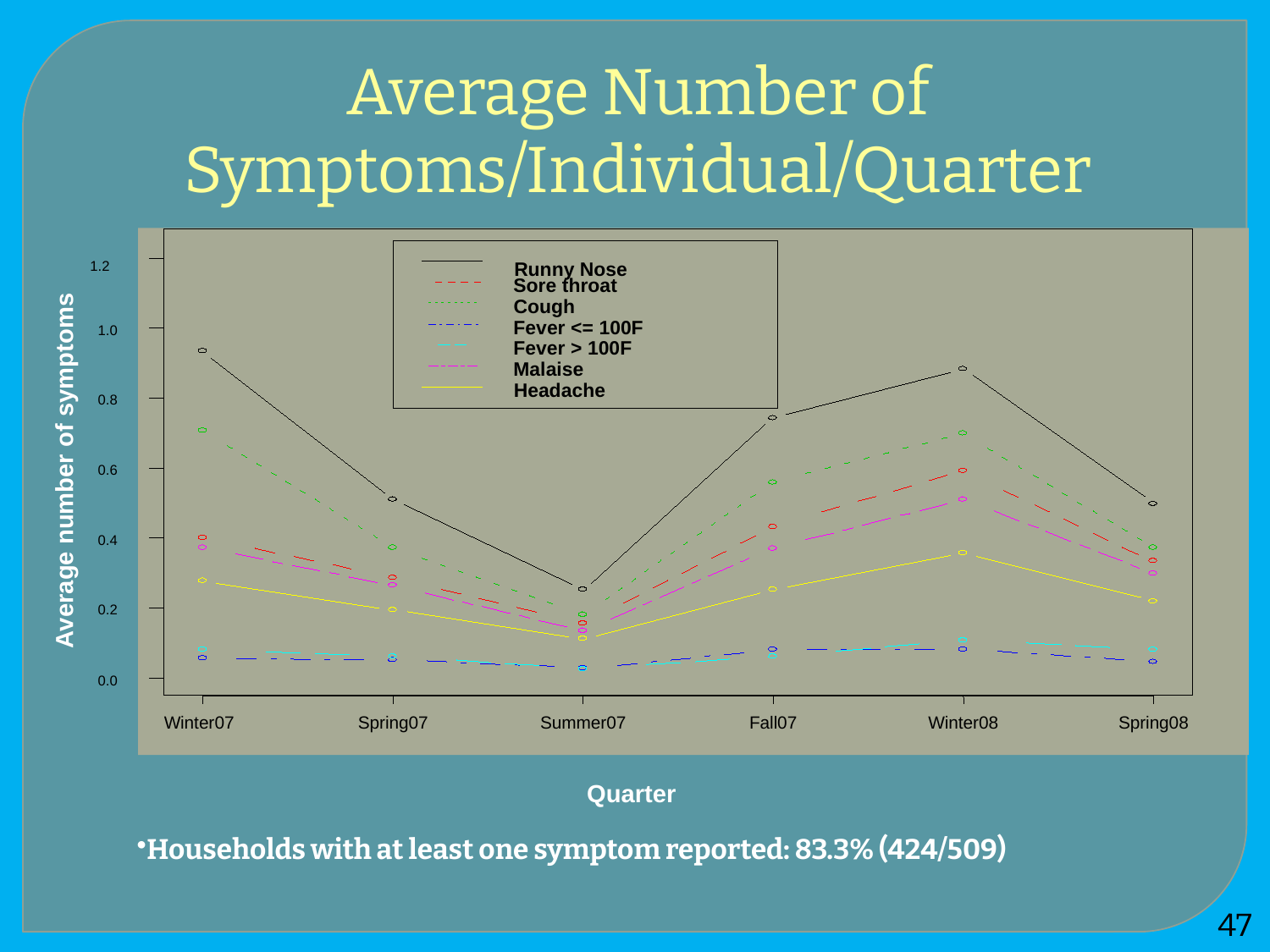

Average Number of Symptoms/Individual/Quarter

1.2
Runny Nose

Sore throat

Cough

Fever <= 100F
1.0

Fever > 100F

Malaise

Headache

0.8

0.6

0.4

0.2

0.0

Winter07
Spring07
Summer07
Fall07
Winter08
Spring08
Average number of symptoms
Quarter
Households with at least one symptom reported: 83.3% (424/509)
47